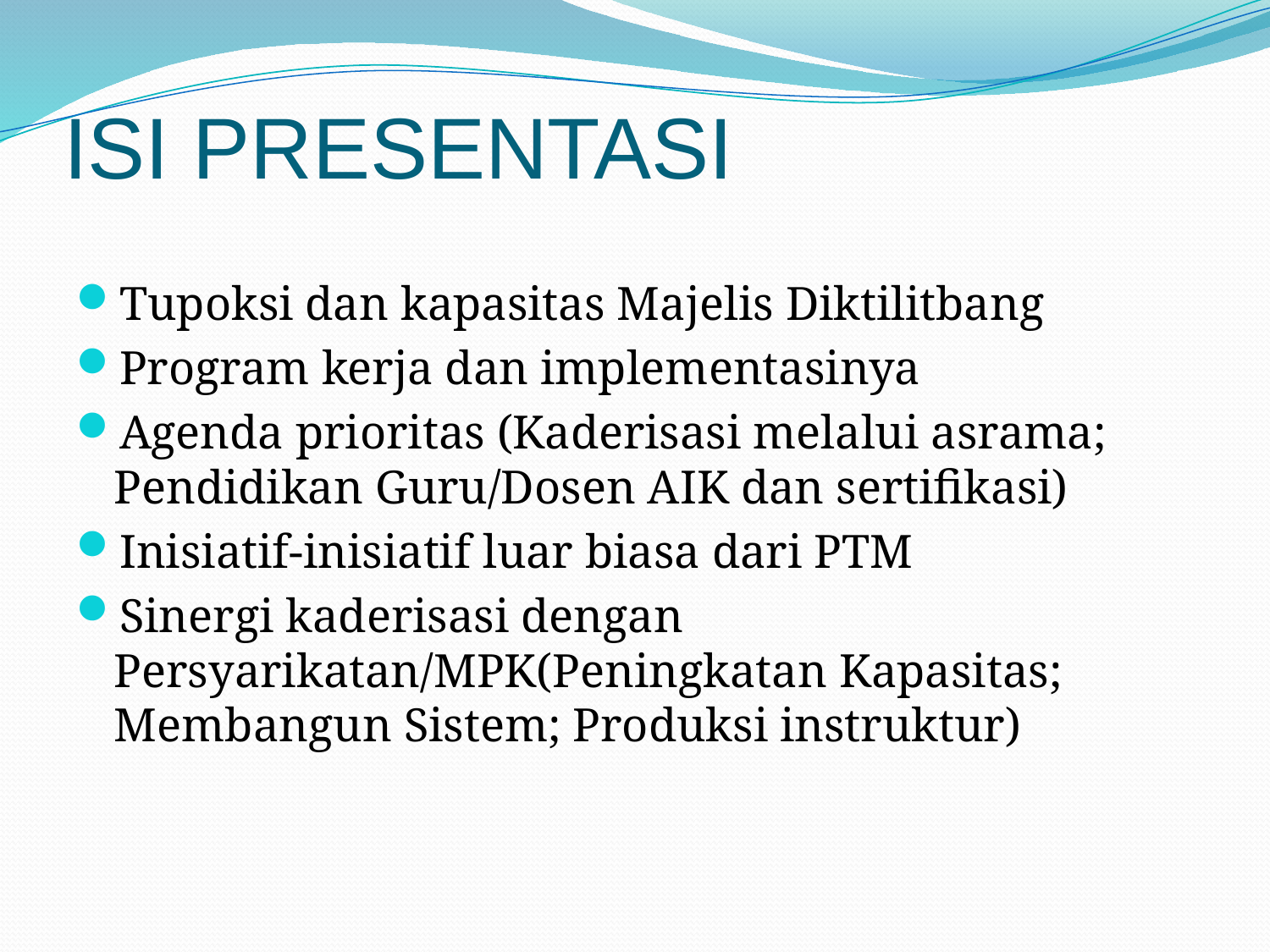

# ISI PRESENTASI
Tupoksi dan kapasitas Majelis Diktilitbang
Program kerja dan implementasinya
Agenda prioritas (Kaderisasi melalui asrama; Pendidikan Guru/Dosen AIK dan sertifikasi)
Inisiatif-inisiatif luar biasa dari PTM
Sinergi kaderisasi dengan Persyarikatan/MPK(Peningkatan Kapasitas; Membangun Sistem; Produksi instruktur)